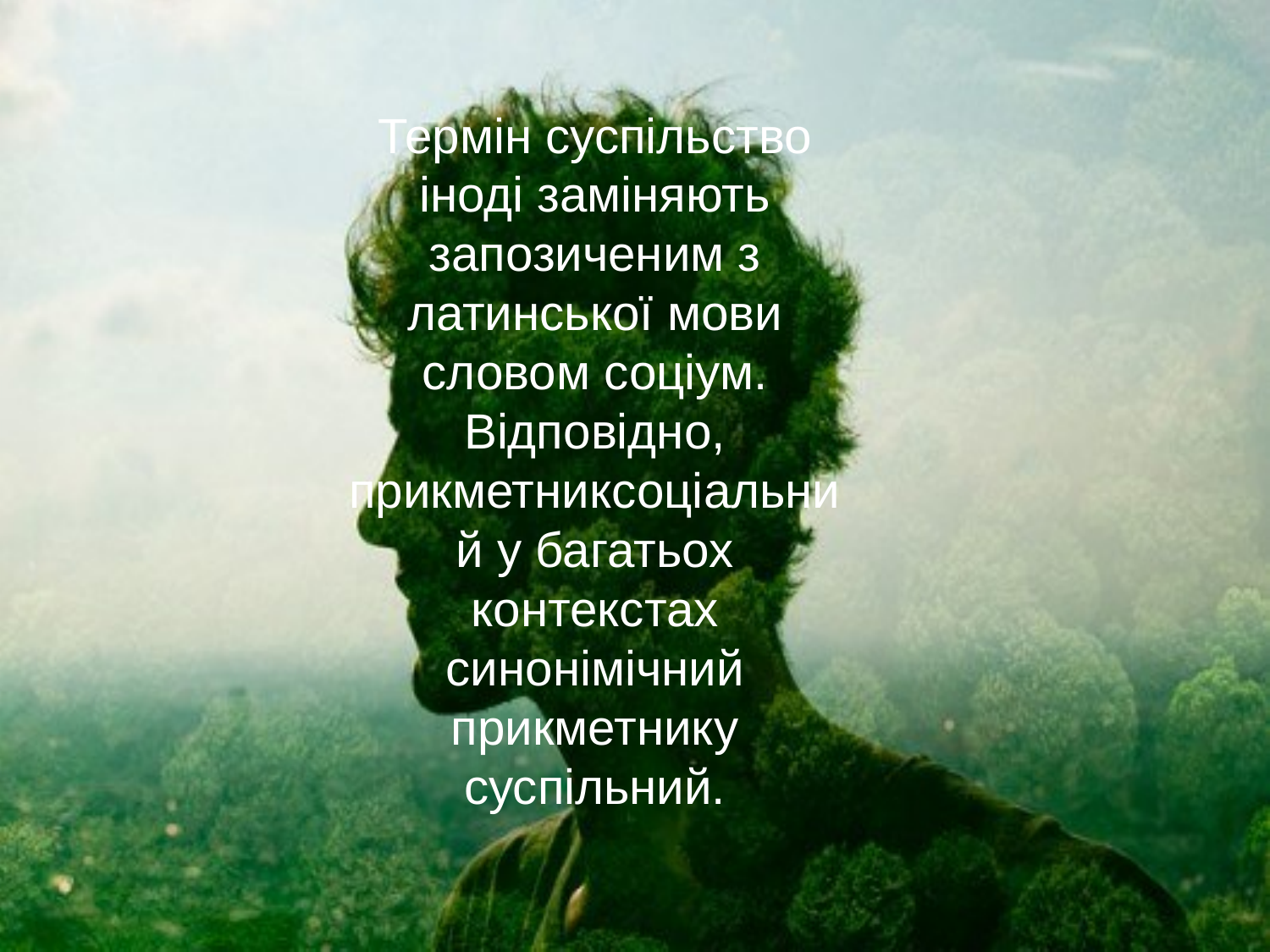

# Термін суспільство іноді заміняють запозиченим з латинської мови словом соціум. Відповідно, прикметниксоціальний у багатьох контекстах синонімічний прикметнику суспільний.